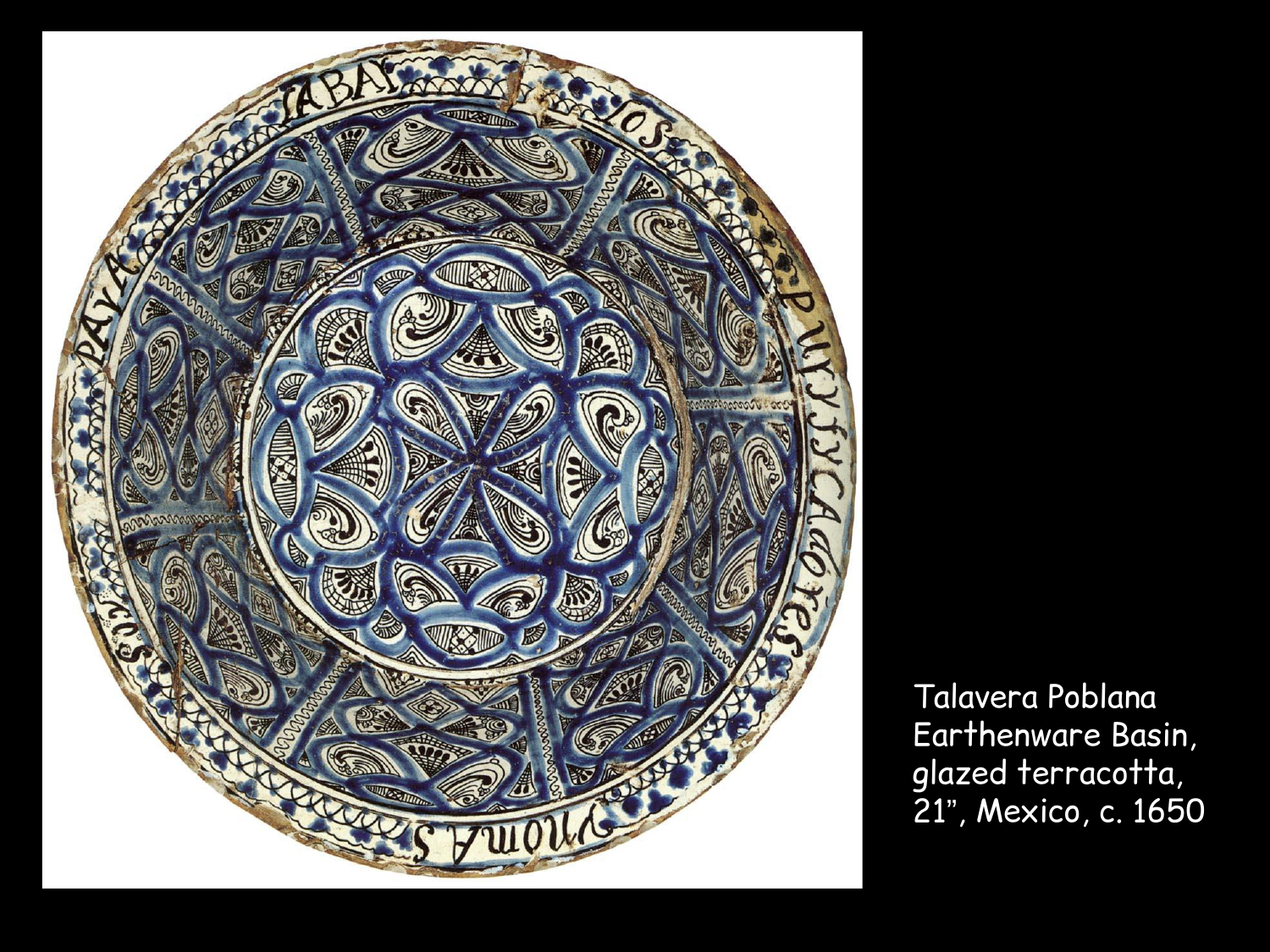

Talavera Poblana Earthenware Basin, glazed terracotta, 21”, Mexico, c. 1650